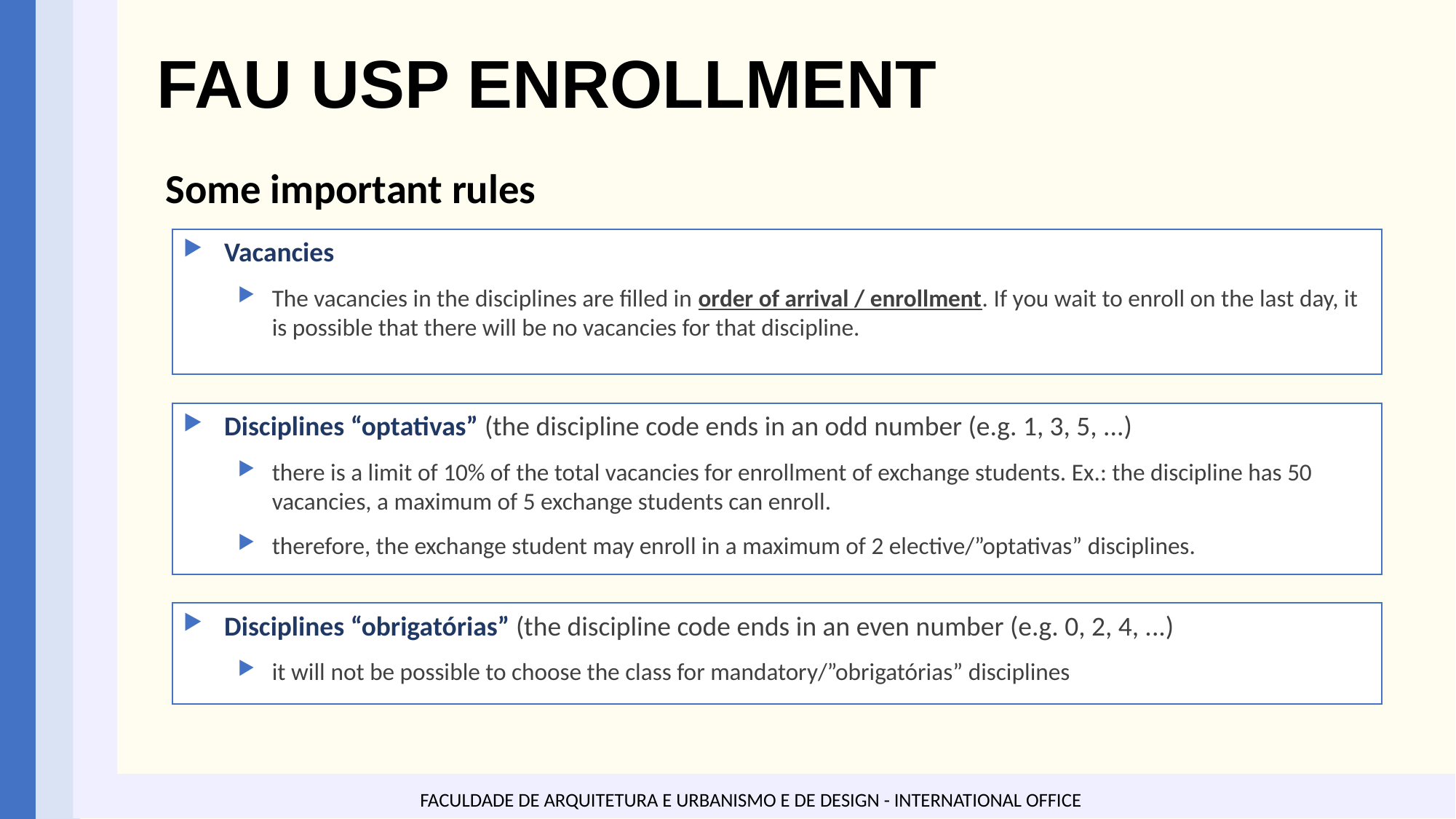

# FAU USP ENROLLMENT

Some important rules
Vacancies
The vacancies in the disciplines are filled in order of arrival / enrollment. If you wait to enroll on the last day, it is possible that there will be no vacancies for that discipline.
Disciplines “optativas” (the discipline code ends in an odd number (e.g. 1, 3, 5, ...)
there is a limit of 10% of the total vacancies for enrollment of exchange students. Ex.: the discipline has 50 vacancies, a maximum of 5 exchange students can enroll.
therefore, the exchange student may enroll in a maximum of 2 elective/”optativas” disciplines.
Disciplines “obrigatórias” (the discipline code ends in an even number (e.g. 0, 2, 4, ...)
it will not be possible to choose the class for mandatory/”obrigatórias” disciplines
FACULDADE DE ARQUITETURA E URBANISMO E DE DESIGN - INTERNATIONAL OFFICE